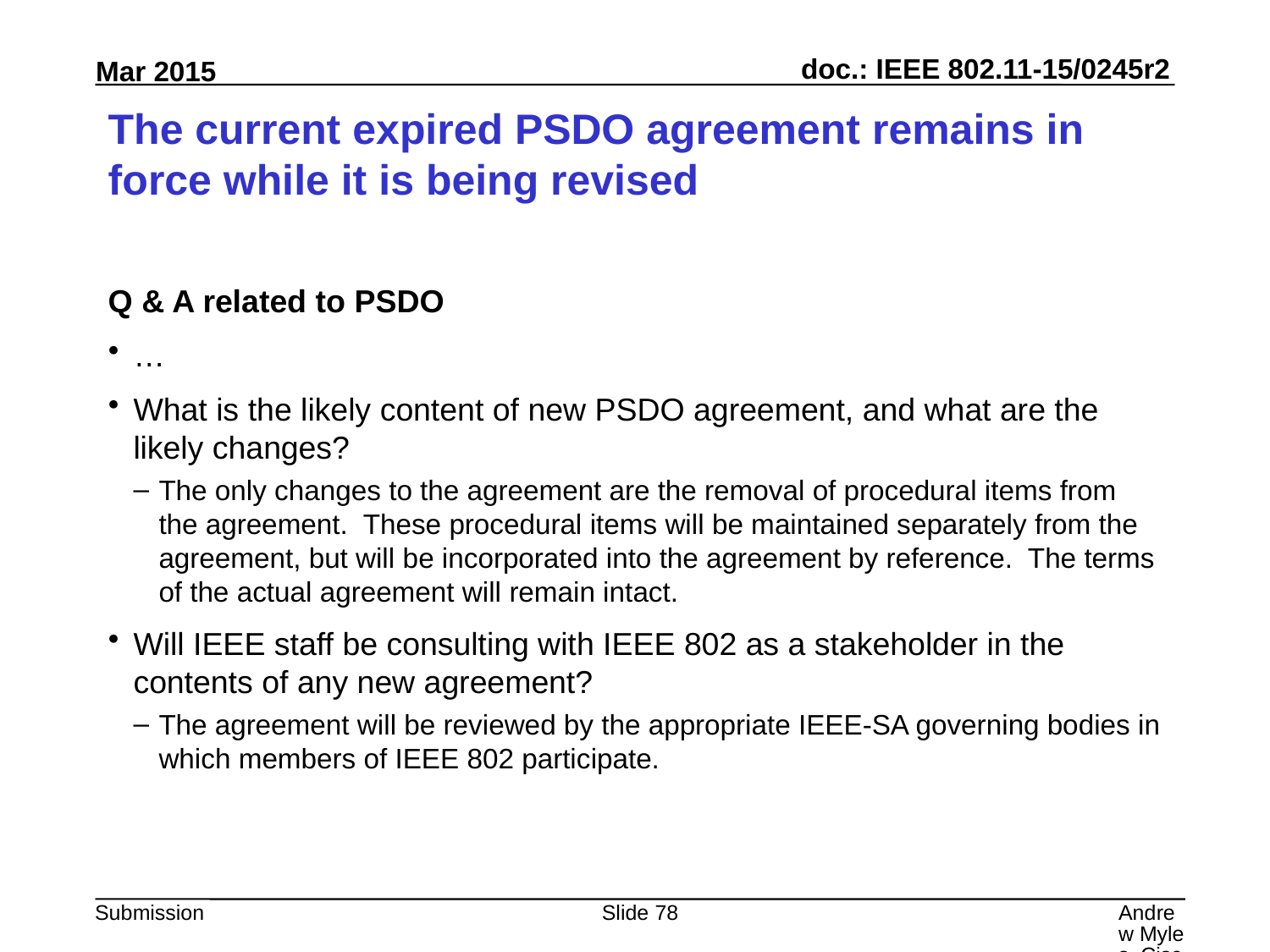

# The current expired PSDO agreement remains in force while it is being revised
Q & A related to PSDO
…
What is the likely content of new PSDO agreement, and what are the likely changes?
The only changes to the agreement are the removal of procedural items from the agreement.  These procedural items will be maintained separately from the agreement, but will be incorporated into the agreement by reference.  The terms of the actual agreement will remain intact.
Will IEEE staff be consulting with IEEE 802 as a stakeholder in the contents of any new agreement?
The agreement will be reviewed by the appropriate IEEE-SA governing bodies in which members of IEEE 802 participate.
Slide 78
Andrew Myles, Cisco